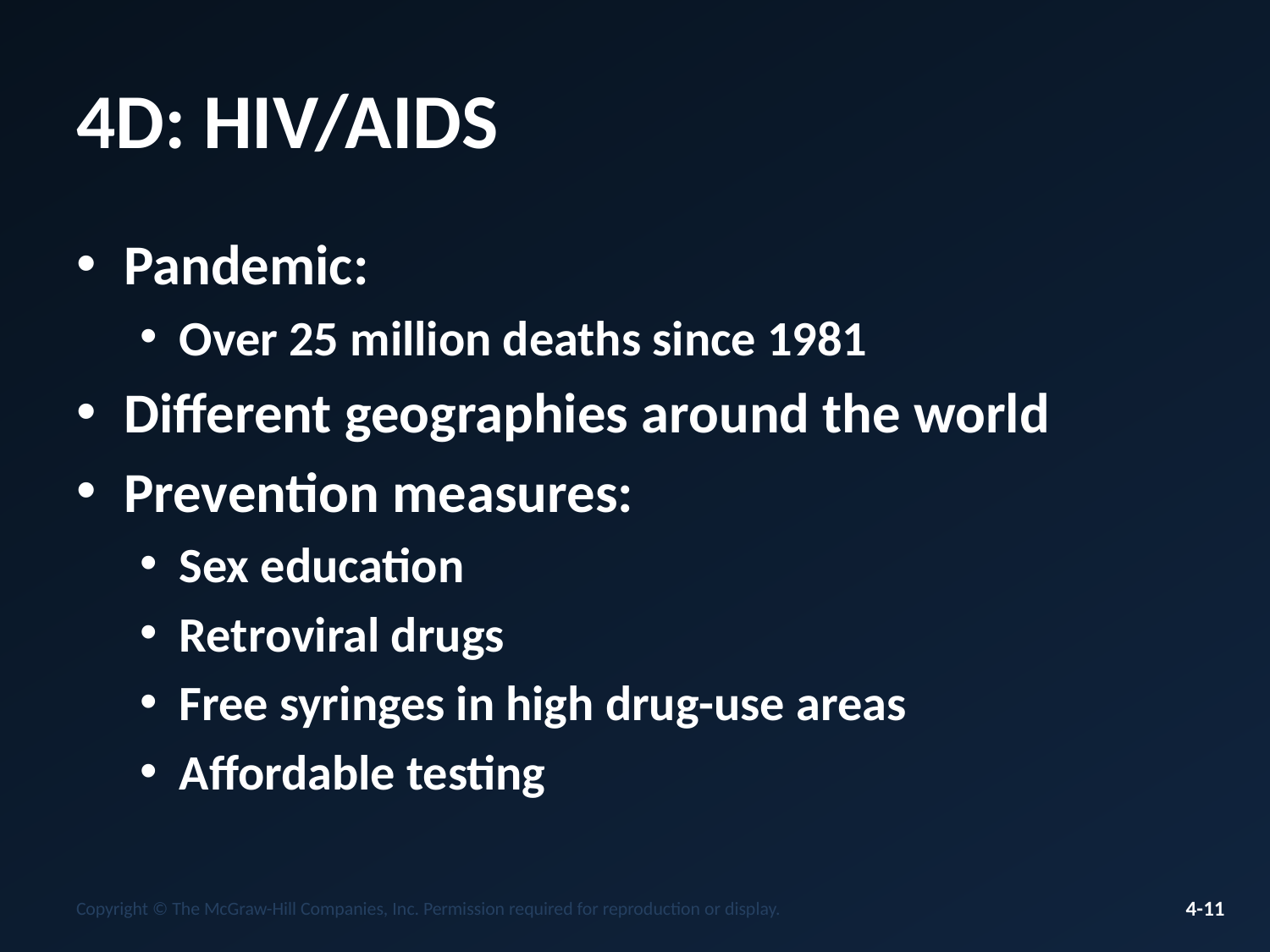

# 4D: HIV/AIDS
Pandemic:
Over 25 million deaths since 1981
Different geographies around the world
Prevention measures:
Sex education
Retroviral drugs
Free syringes in high drug-use areas
Affordable testing

Copyright © The McGraw-Hill Companies, Inc. Permission required for reproduction or display.
4-11